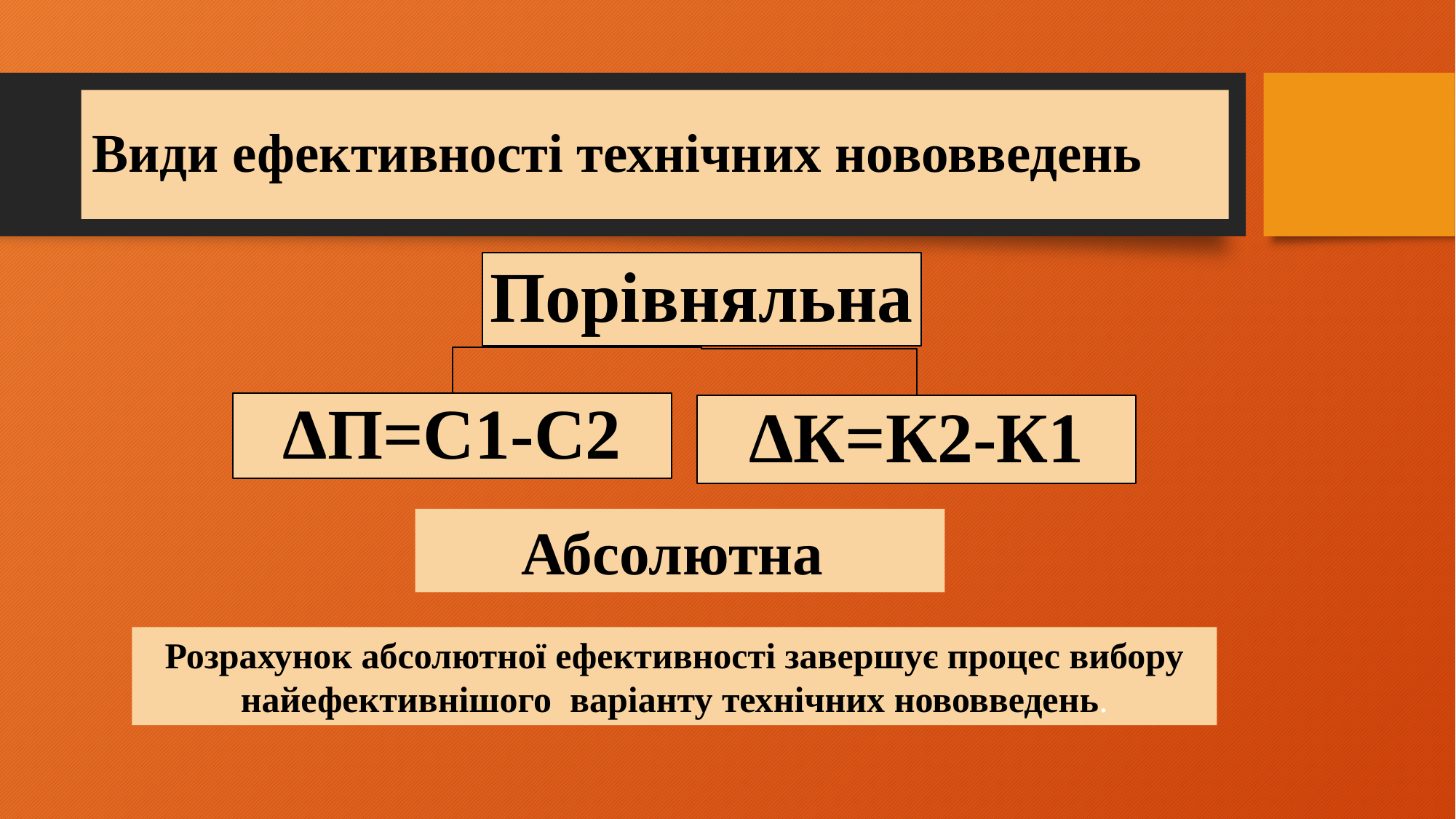

# Види ефективності технічних нововведень
Порівняльна
ΔП=С1-С2
ΔК=К2-К1
Абсолютна
Розрахунок абсолютної ефективності завершує процес вибору найефективнішого  варіанту технічних нововведень.